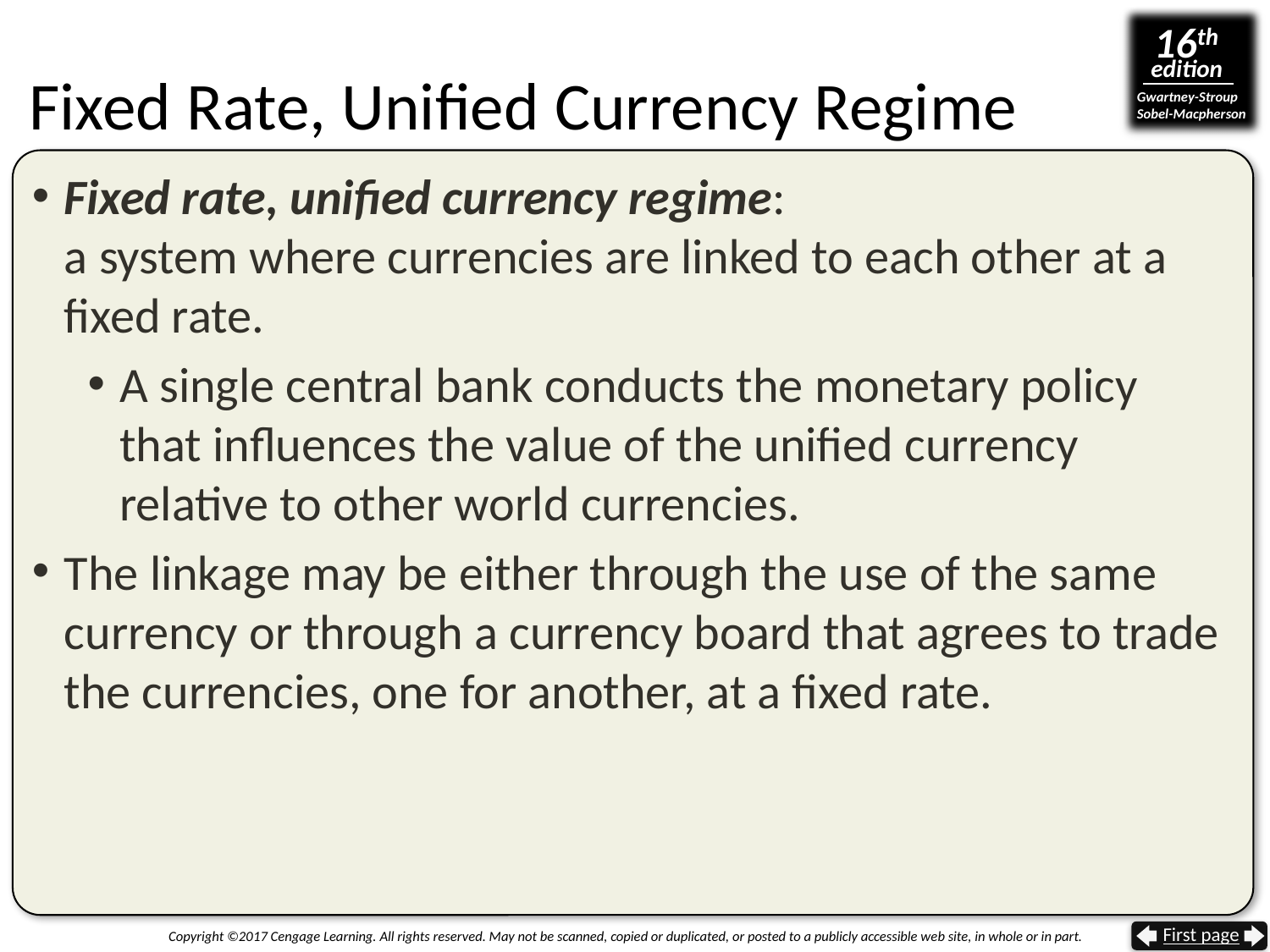

# Fixed Rate, Unified Currency Regime
Fixed rate, unified currency regime:
a system where currencies are linked to each other at a fixed rate.
A single central bank conducts the monetary policy that influences the value of the unified currency relative to other world currencies.
The linkage may be either through the use of the same currency or through a currency board that agrees to trade the currencies, one for another, at a fixed rate.